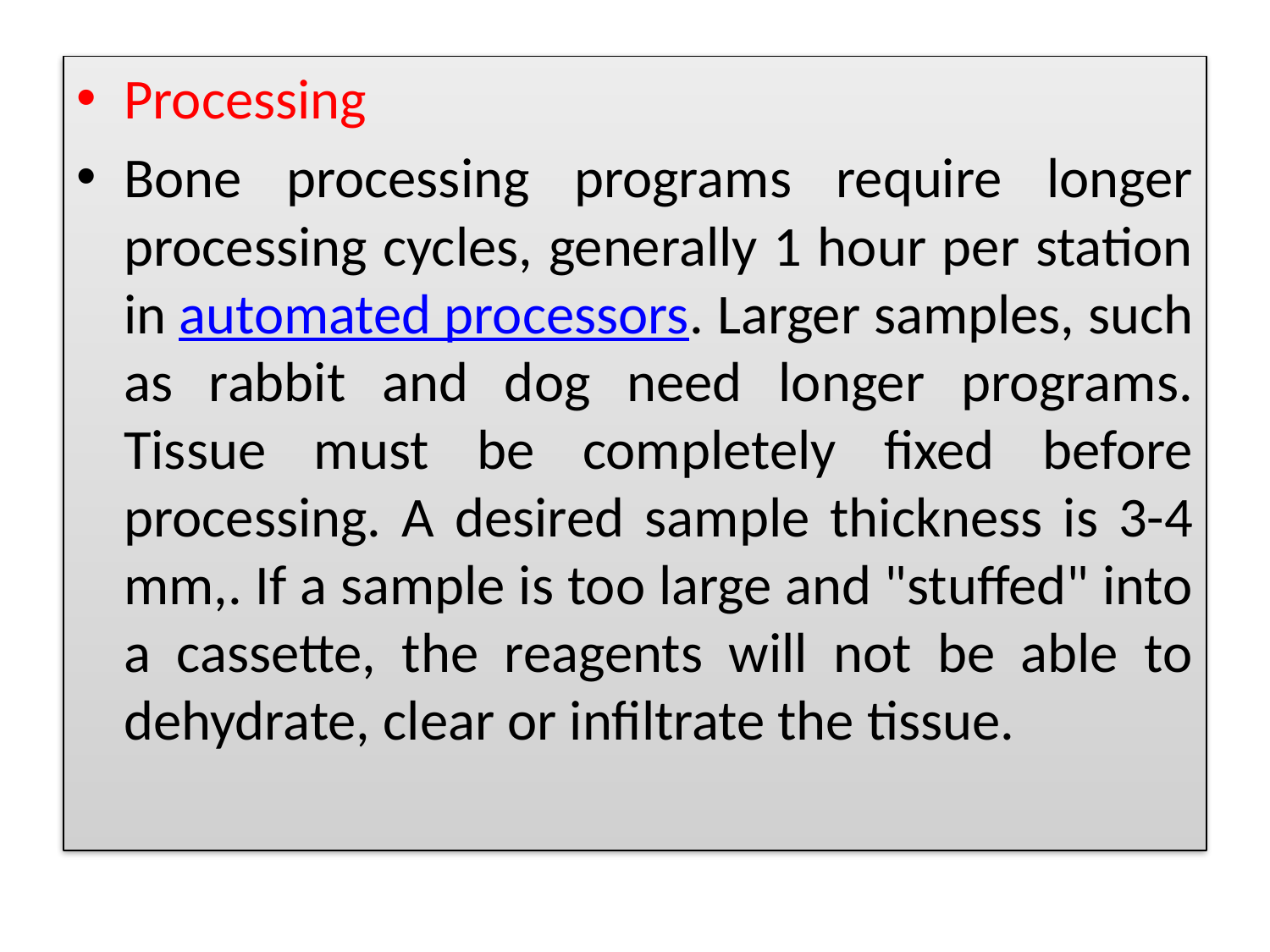

Processing
Bone processing programs require longer processing cycles, generally 1 hour per station in automated processors. Larger samples, such as rabbit and dog need longer programs. Tissue must be completely fixed before processing. A desired sample thickness is 3-4 mm,. If a sample is too large and "stuffed" into a cassette, the reagents will not be able to dehydrate, clear or infiltrate the tissue.